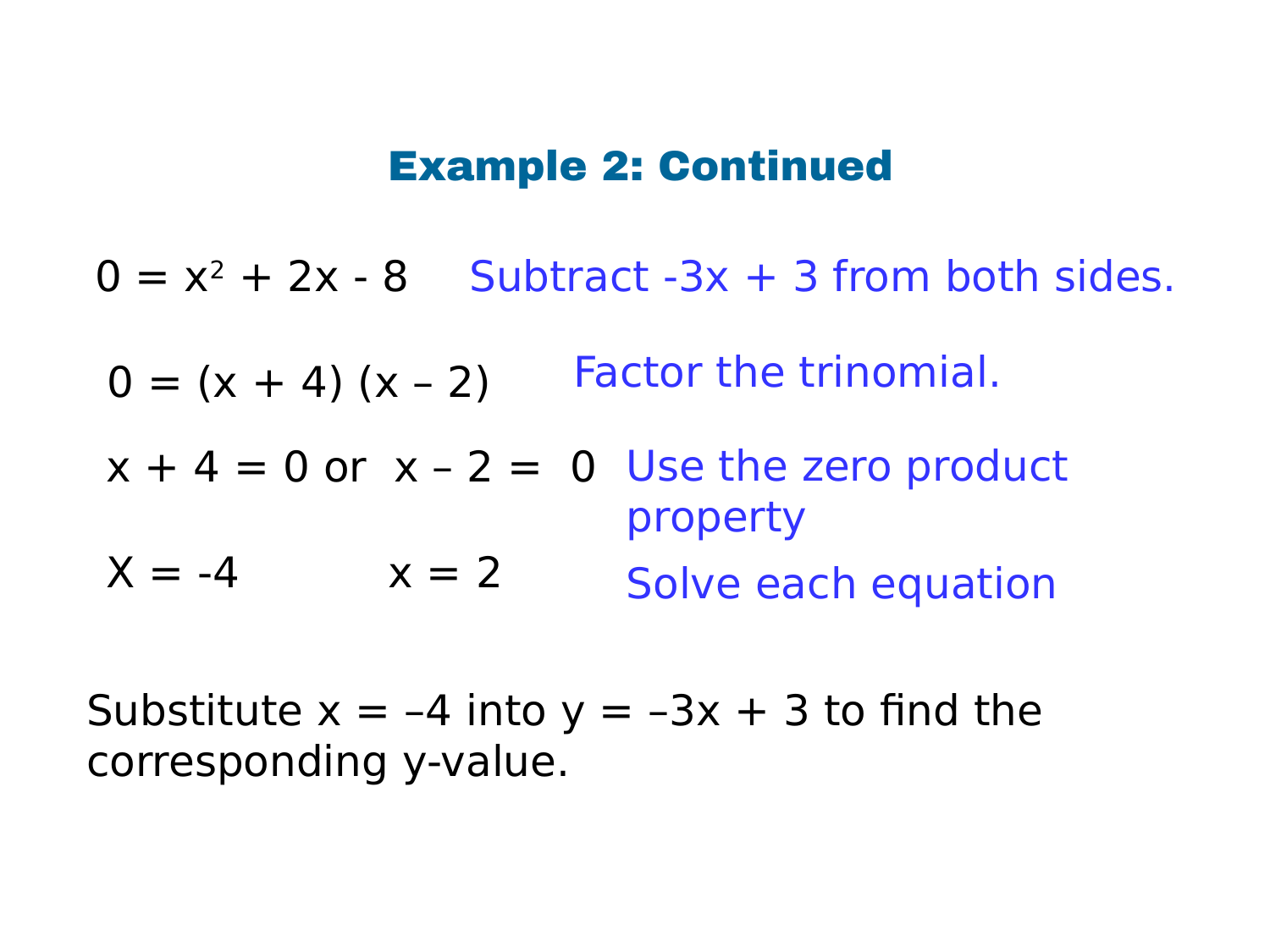

Example 2: Continued
0 = x2 + 2x - 8
Subtract -3x + 3 from both sides.
Factor the trinomial.
0 = (x + 4) (x – 2)
Use the zero product property
x + 4 = 0 or  x – 2 =  0
X = -4           x = 2
Solve each equation
Substitute x = –4 into y = –3x + 3 to find the corresponding y-value.